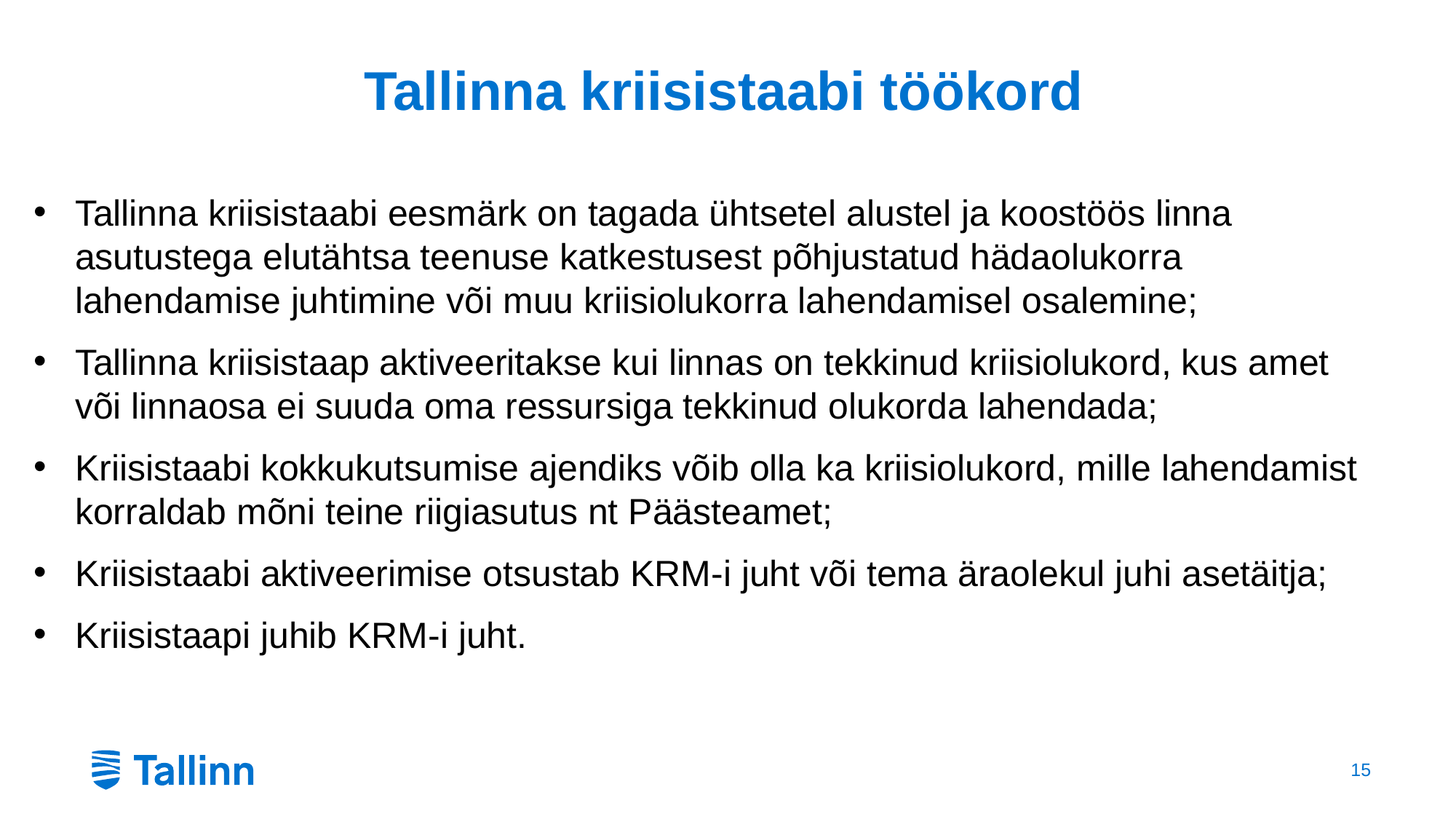

# Tallinna kriisistaabi töökord
Tallinna kriisistaabi eesmärk on tagada ühtsetel alustel ja koostöös linna asutustega elutähtsa teenuse katkestusest põhjustatud hädaolukorra lahendamise juhtimine või muu kriisiolukorra lahendamisel osalemine;
Tallinna kriisistaap aktiveeritakse kui linnas on tekkinud kriisiolukord, kus amet või linnaosa ei suuda oma ressursiga tekkinud olukorda lahendada;
Kriisistaabi kokkukutsumise ajendiks võib olla ka kriisiolukord, mille lahendamist korraldab mõni teine riigiasutus nt Päästeamet;
Kriisistaabi aktiveerimise otsustab KRM-i juht või tema äraolekul juhi asetäitja;
Kriisistaapi juhib KRM-i juht.
15